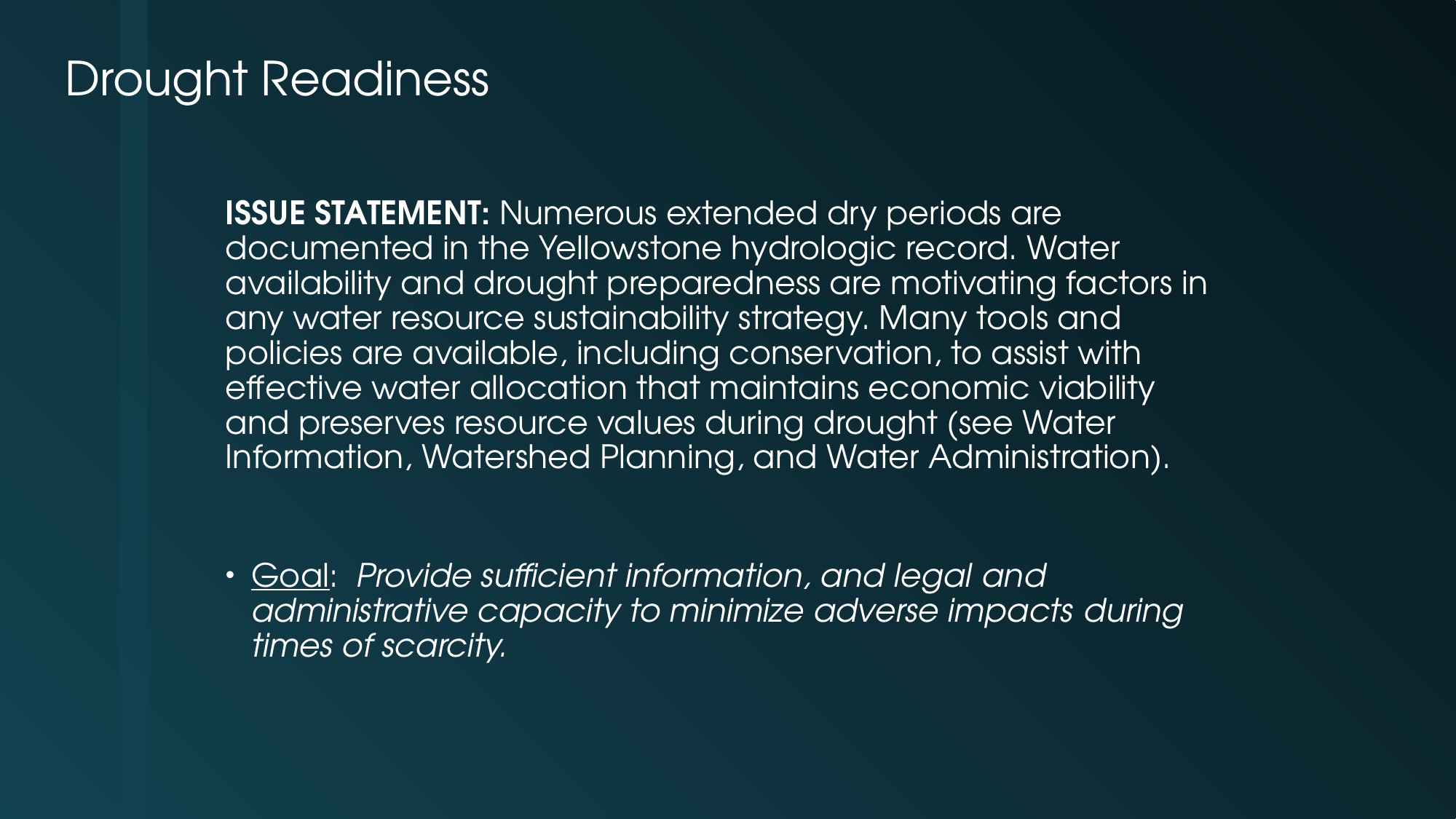

# Drought Readiness
Issue Statement: Numerous extended dry periods are documented in the Yellowstone hydrologic record. Water availability and drought preparedness are motivating factors in any water resource sustainability strategy. Many tools and policies are available, including conservation, to assist with effective water allocation that maintains economic viability and preserves resource values during drought (see Water Information, Watershed Planning, and Water Administration).

Goal:  Provide sufficient information, and legal and administrative capacity to minimize adverse impacts during times of scarcity.